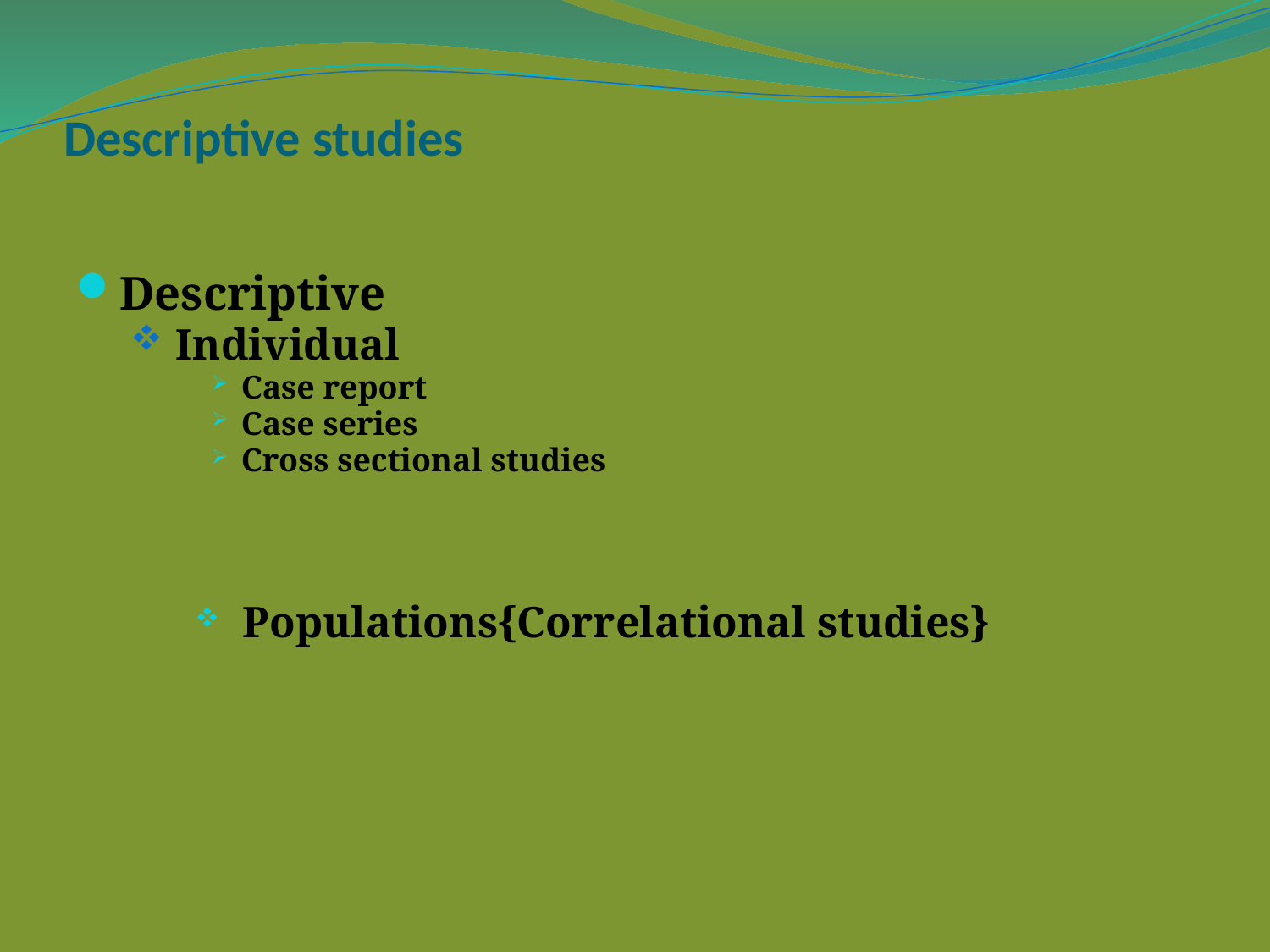

# Descriptive studies
Descriptive
 Individual
Case report
Case series
Cross sectional studies

Populations{Correlational studies}